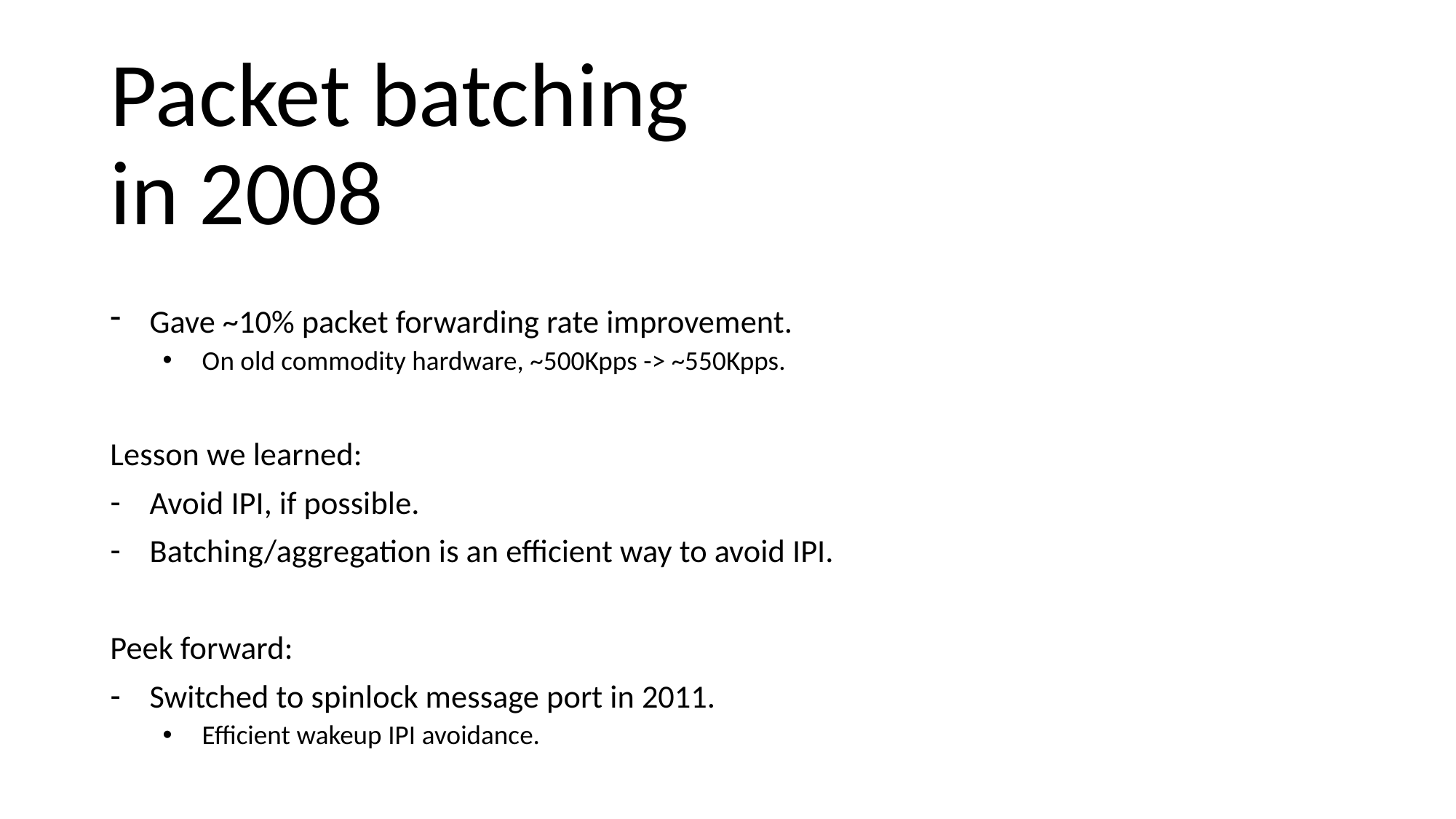

# Packet batching in 2008
Gave ~10% packet forwarding rate improvement.
On old commodity hardware, ~500Kpps -> ~550Kpps.

Lesson we learned:
Avoid IPI, if possible.
Batching/aggregation is an efficient way to avoid IPI.

Peek forward:
Switched to spinlock message port in 2011.
Efficient wakeup IPI avoidance.